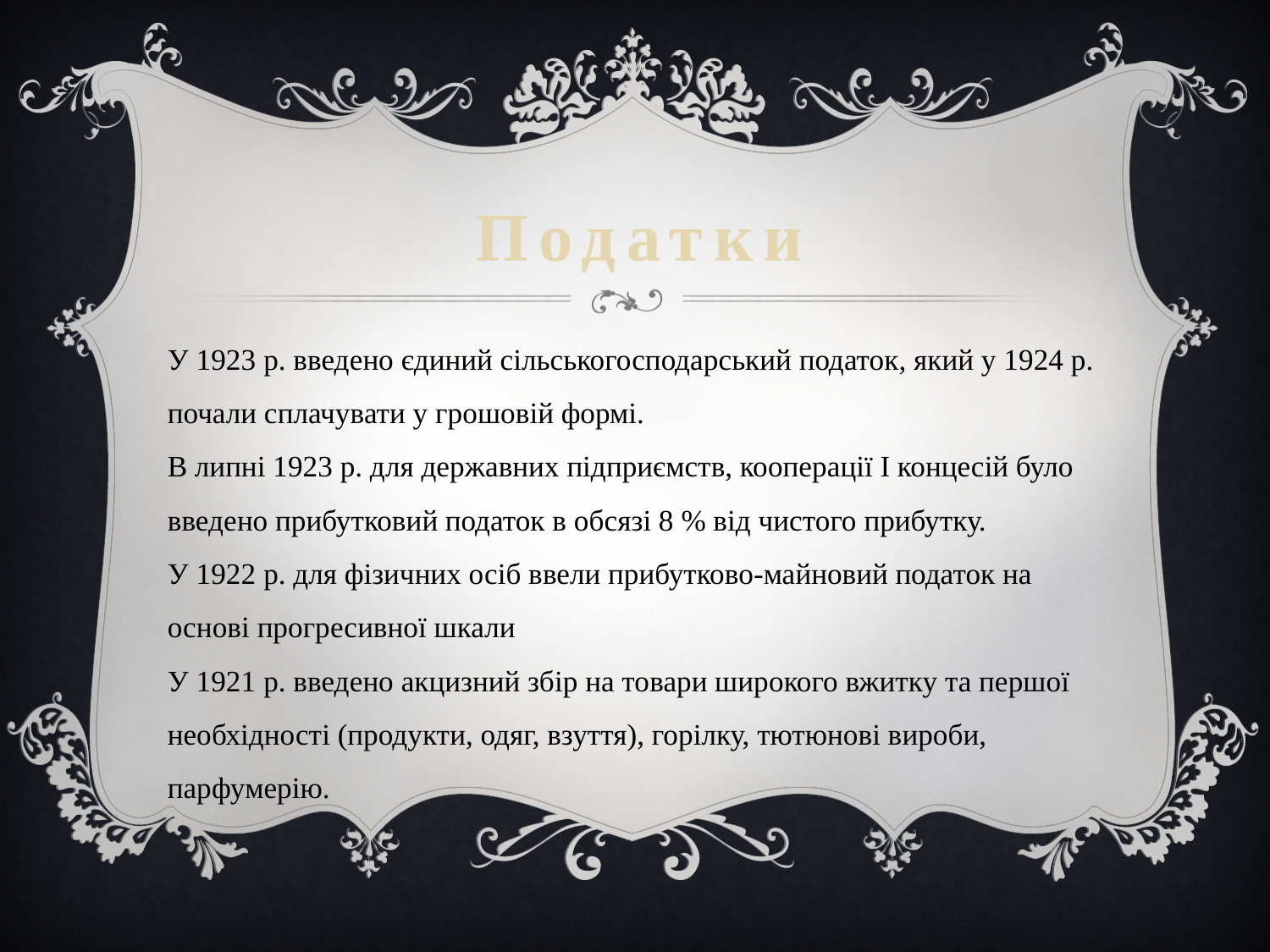

# Податки
У 1923 р. введено єдиний сільськогосподарський податок, який у 1924 р. почали сплачувати у грошовій формі.
В липні 1923 р. для державних підприємств, кооперації І концесій було введено прибутковий податок в обсязі 8 % від чистого прибутку. 
У 1922 р. для фізичних осіб ввели прибутково-майновий податок на основі прогресивної шкали
У 1921 р. введено акцизний збір на товари широкого вжитку та першої необхідності (продукти, одяг, взуття), горілку, тютюнові вироби, парфумерію.